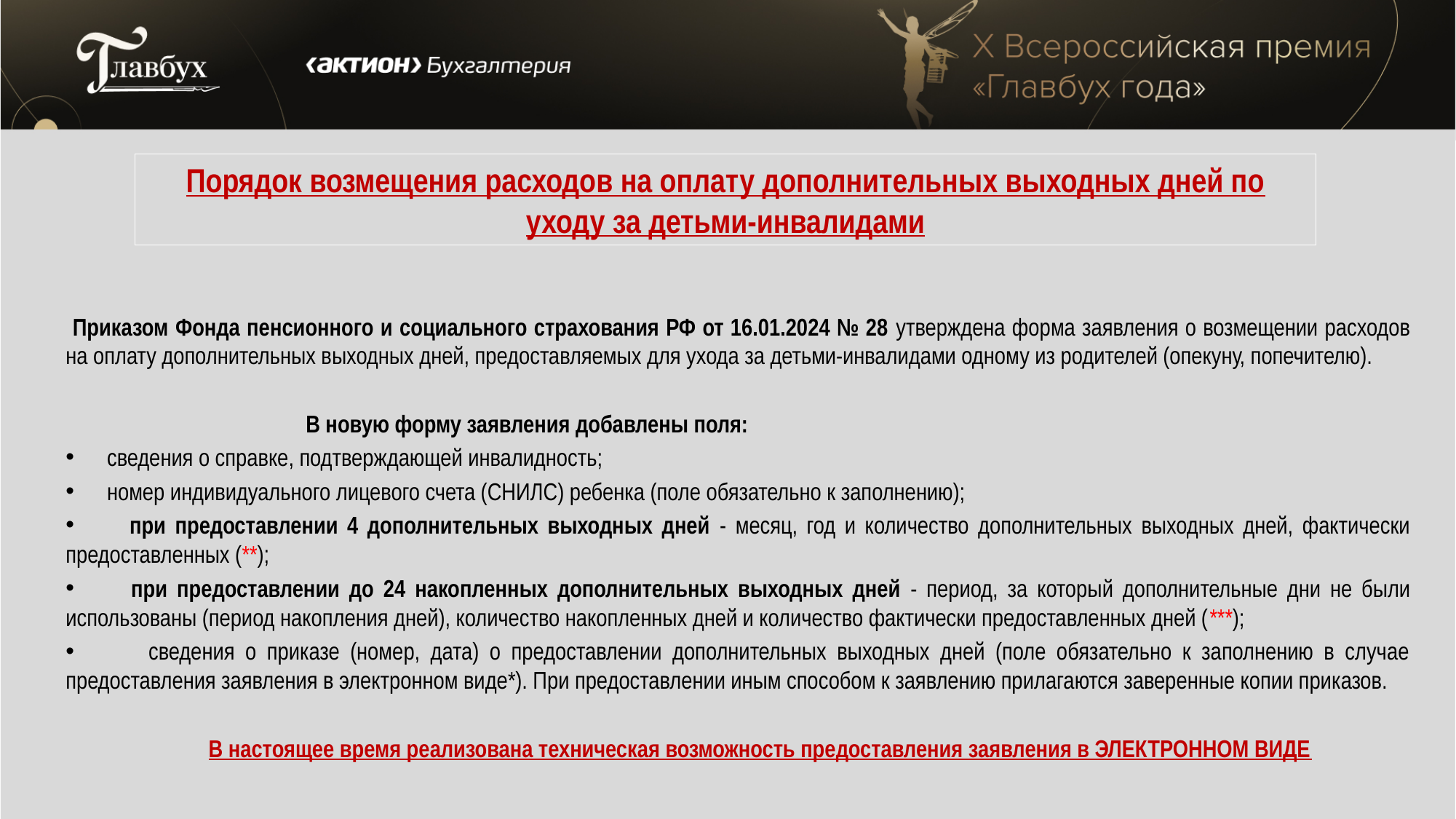

Порядок возмещения расходов на оплату дополнительных выходных дней по уходу за детьми-инвалидами

 Приказом Фонда пенсионного и социального страхования РФ от 16.01.2024 № 28 утверждена форма заявления о возмещении расходов на оплату дополнительных выходных дней, предоставляемых для ухода за детьми-инвалидами одному из родителей (опекуну, попечителю).

                                            В новую форму заявления добавлены поля:
      сведения о справке, подтверждающей инвалидность;
      номер индивидуального лицевого счета (СНИЛС) ребенка (поле обязательно к заполнению);
      при предоставлении 4 дополнительных выходных дней - месяц, год и количество дополнительных выходных дней, фактически предоставленных (**);
      при предоставлении до 24 накопленных дополнительных выходных дней - период, за который дополнительные дни не были использованы (период накопления дней), количество накопленных дней и количество фактически предоставленных дней (***);
       сведения о приказе (номер, дата) о предоставлении дополнительных выходных дней (поле обязательно к заполнению в случае предоставления заявления в электронном виде*). При предоставлении иным способом к заявлению прилагаются заверенные копии приказов.

        В настоящее время реализована техническая возможность предоставления заявления в ЭЛЕКТРОННОМ ВИДЕ